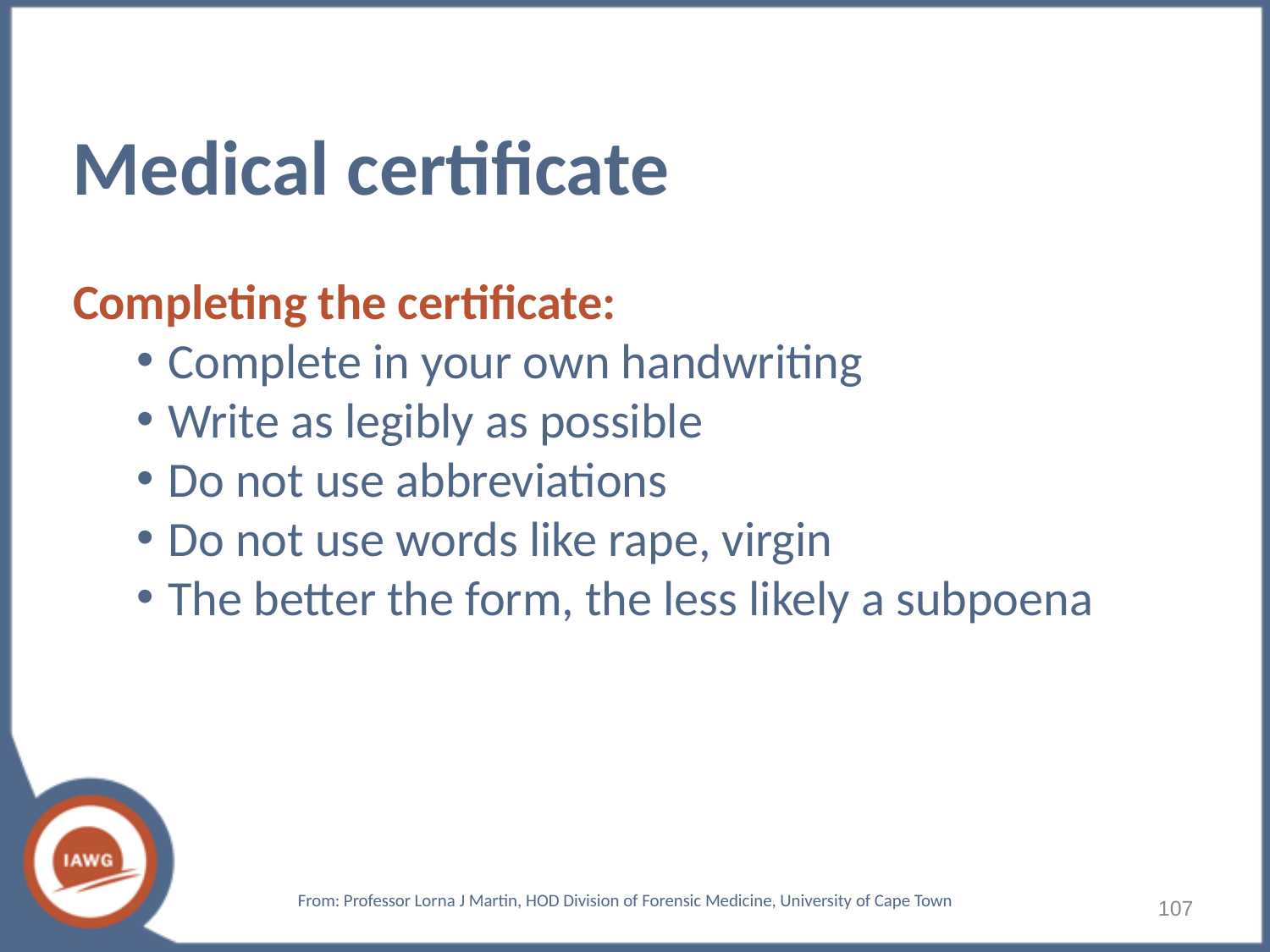

# Medical certificate
Completing the certificate:
Complete in your own handwriting
Write as legibly as possible
Do not use abbreviations
Do not use words like rape, virgin
The better the form, the less likely a subpoena
From: Professor Lorna J Martin, HOD Division of Forensic Medicine, University of Cape Town
107